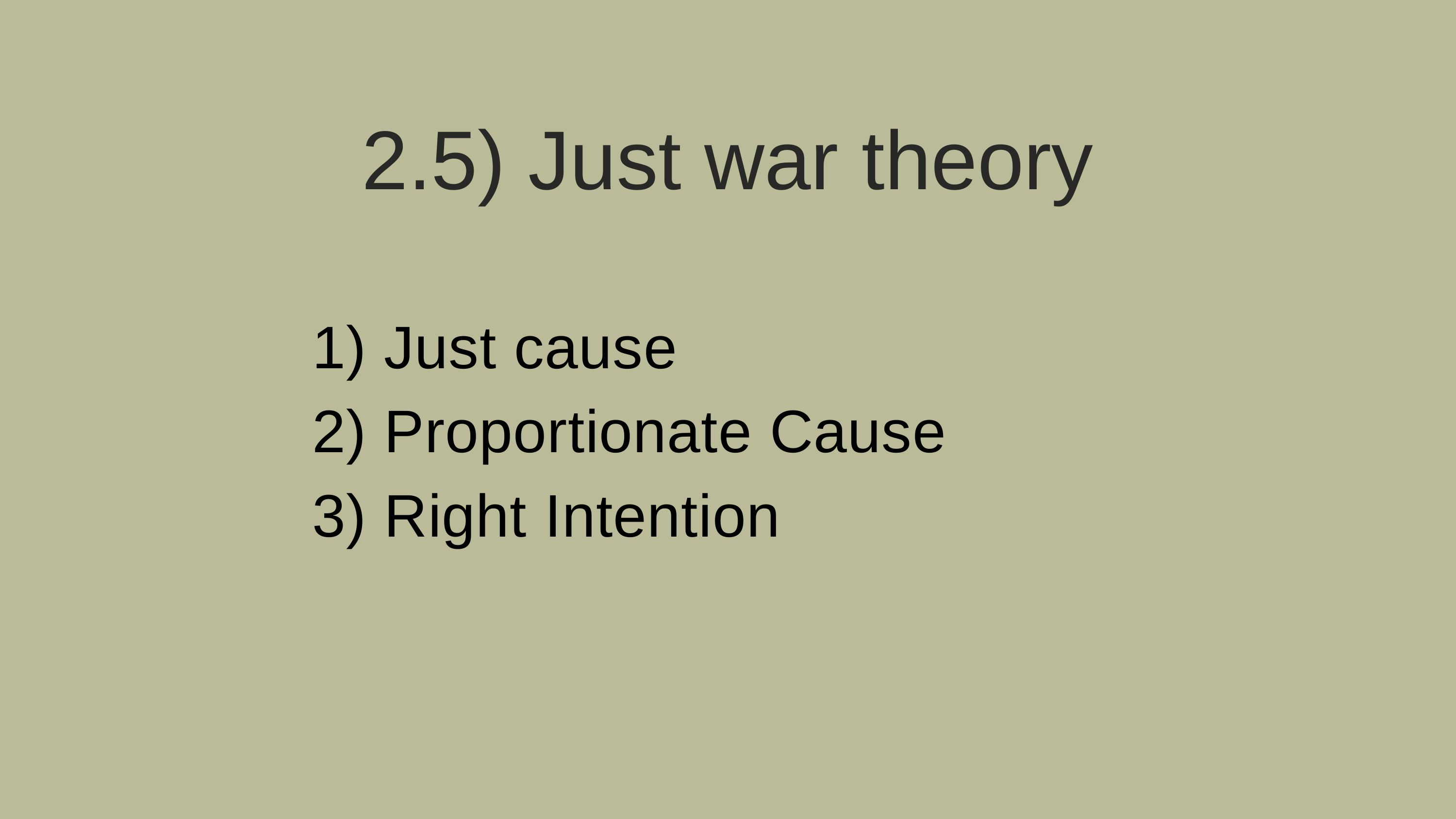

2.5) Just war theory
1) Just cause
2) Proportionate Cause
3) Right Intention